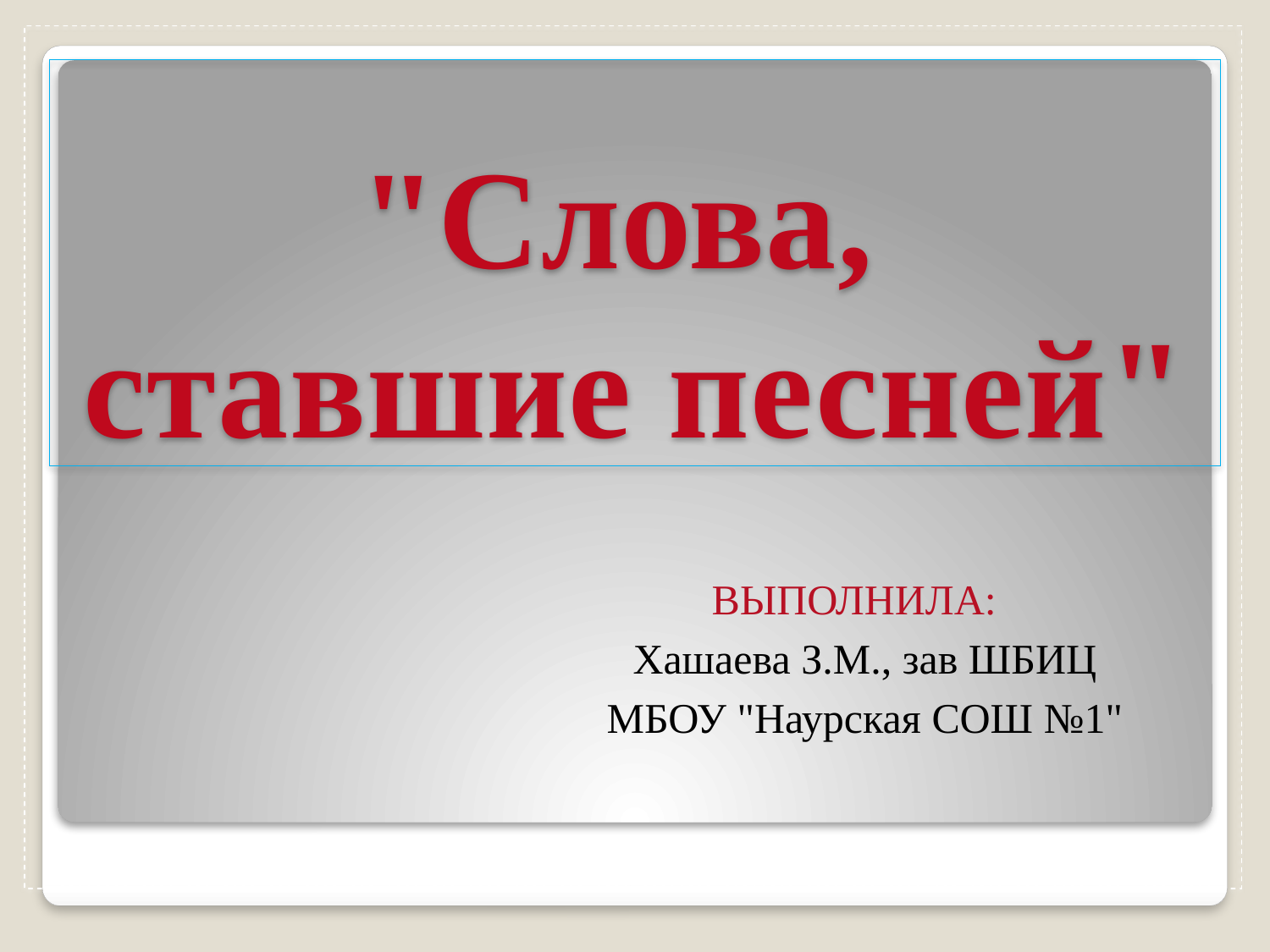

# "Слова, ставшие песней"

ВЫПОЛНИЛА:
Хашаева З.М., зав ШБИЦ
МБОУ "Наурская СОШ №1"